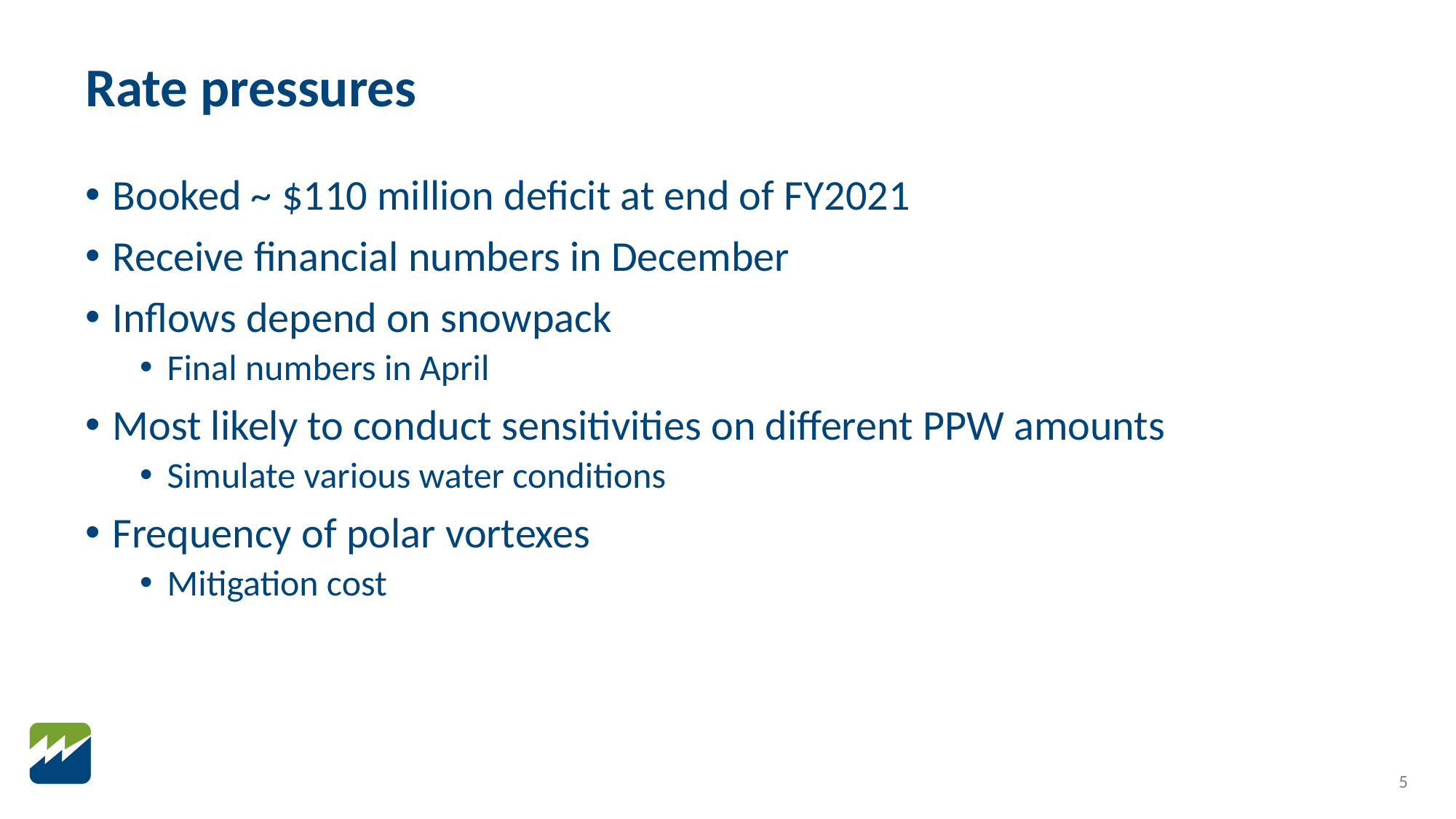

# Rate pressures
Booked ~ $110 million deficit at end of FY2021
Receive financial numbers in December
Inflows depend on snowpack
Final numbers in April
Most likely to conduct sensitivities on different PPW amounts
Simulate various water conditions
Frequency of polar vortexes
Mitigation cost
5